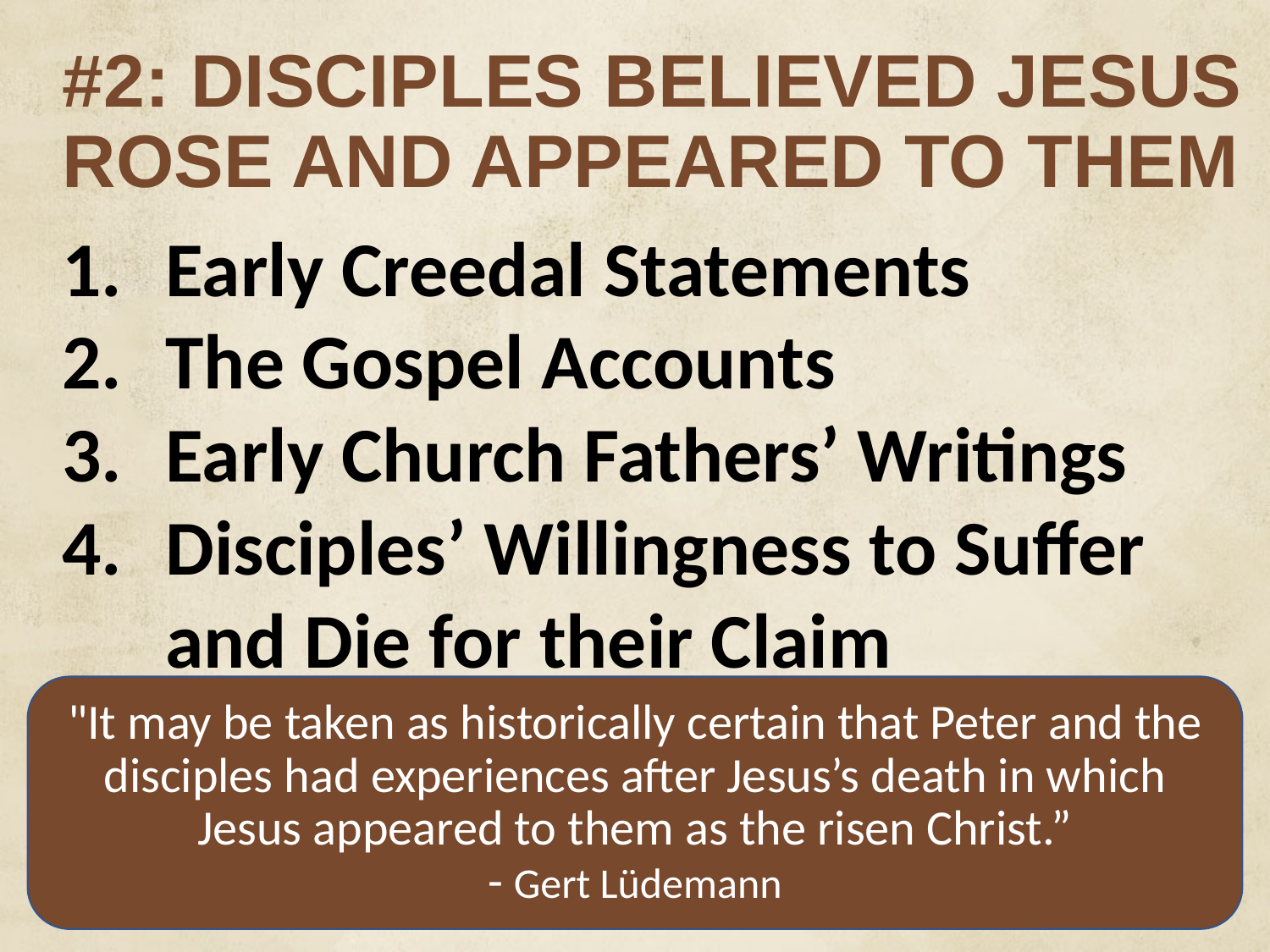

# #2: DISCIPLES BELIEVED JESUS ROSE AND APPEARED TO THEM
Early Creedal Statements
The Gospel Accounts
Early Church Fathers’ Writings
Disciples’ Willingness to Suffer and Die for their Claim
"It may be taken as historically certain that Peter and the disciples had experiences after Jesus’s death in which Jesus appeared to them as the risen Christ.”
- Gert Lüdemann